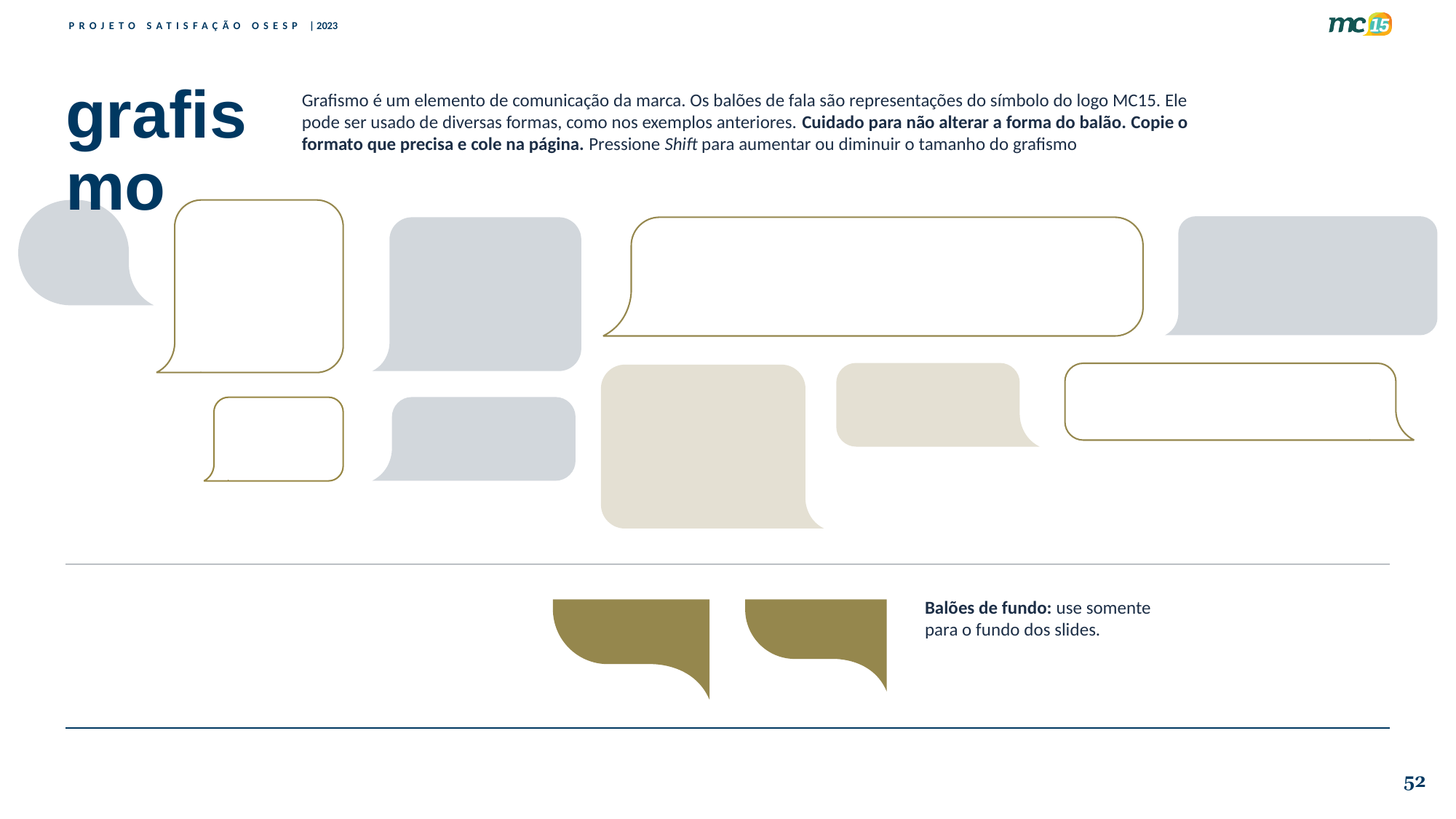

grafismo
Grafismo é um elemento de comunicação da marca. Os balões de fala são representações do símbolo do logo MC15. Ele pode ser usado de diversas formas, como nos exemplos anteriores. Cuidado para não alterar a forma do balão. Copie o formato que precisa e cole na página. Pressione Shift para aumentar ou diminuir o tamanho do grafismo

Balões de fundo: use somente
para o fundo dos slides.

52